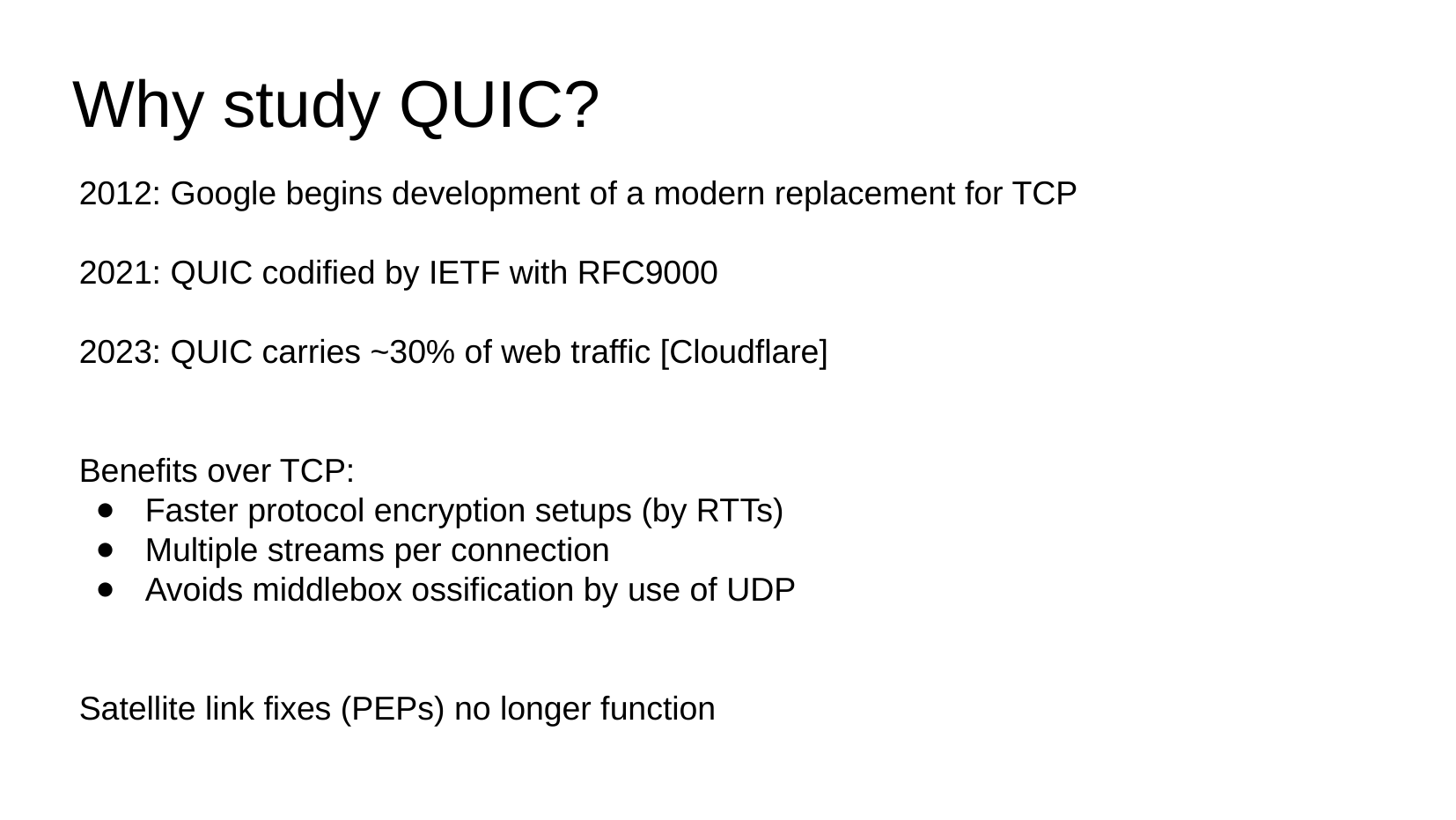

# Why study QUIC?
2012: Google begins development of a modern replacement for TCP

2021: QUIC codified by IETF with RFC9000

2023: QUIC carries ~30% of web traffic [Cloudflare]

Benefits over TCP:
Faster protocol encryption setups (by RTTs)
Multiple streams per connection
Avoids middlebox ossification by use of UDP

Satellite link fixes (PEPs) no longer function